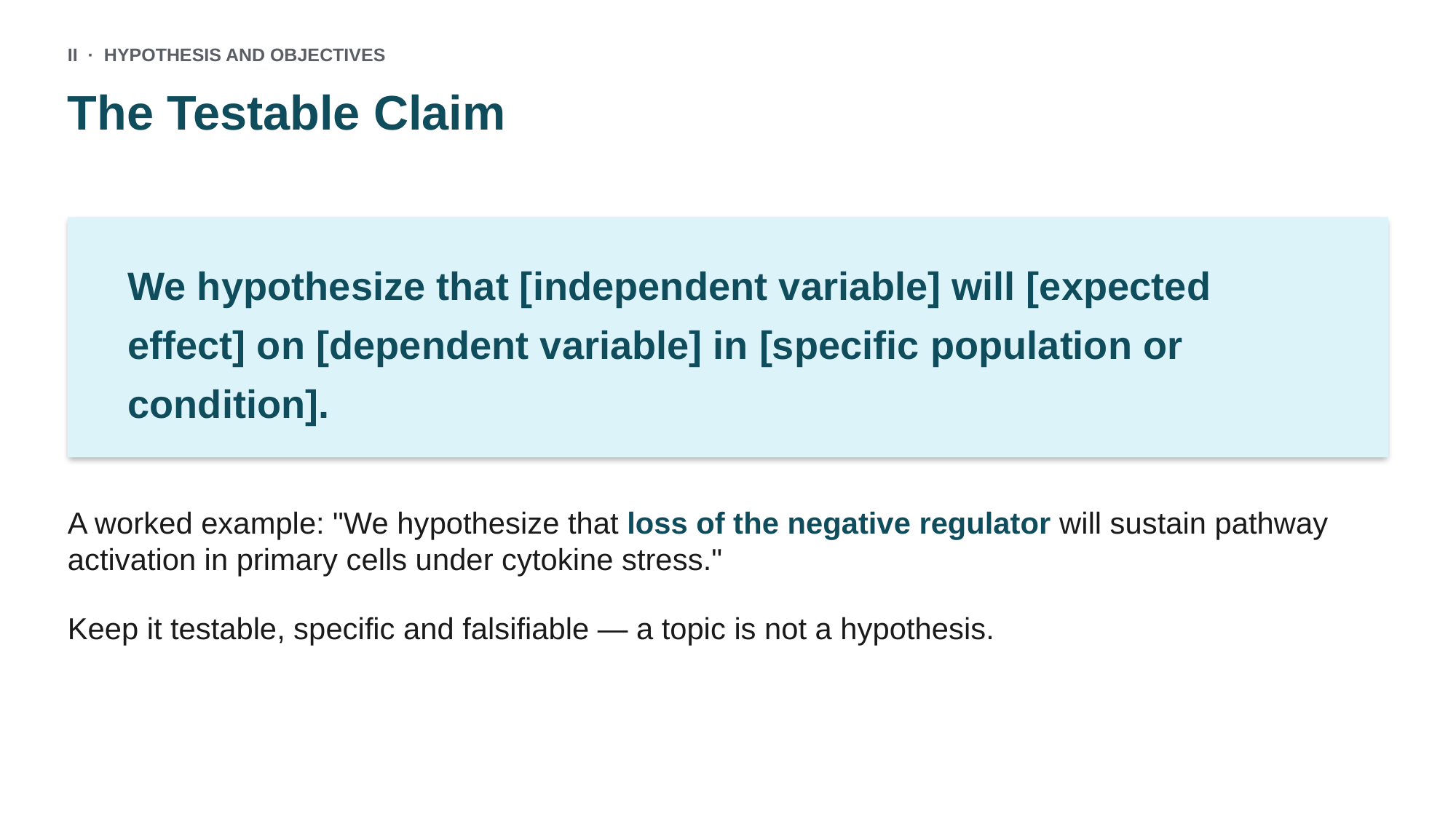

II  ·  HYPOTHESIS AND OBJECTIVES
The Testable Claim

We hypothesize that [independent variable] will [expected effect] on [dependent variable] in [specific population or condition].
A worked example: "We hypothesize that loss of the negative regulator will sustain pathway activation in primary cells under cytokine stress."
Keep it testable, specific and falsifiable — a topic is not a hypothesis.